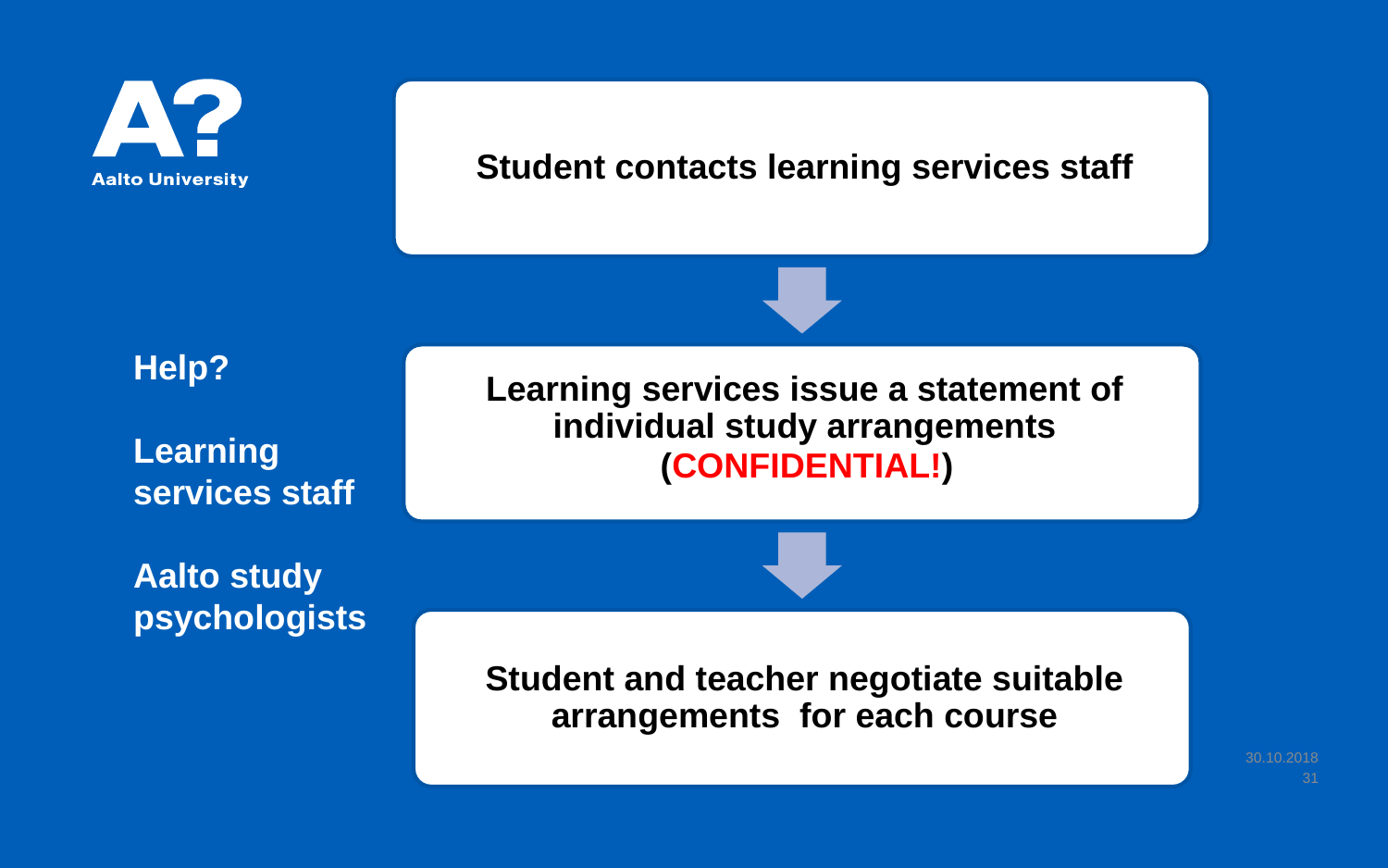

Student contacts learning services staff

Learning services issue a statement of individual study arrangements

Student and teacher negotiate suitable arrangements  for each course
#
Help?

Learning services staff

Aalto study psychologists
 (CONFIDENTIAL!)
30.10.2018
31